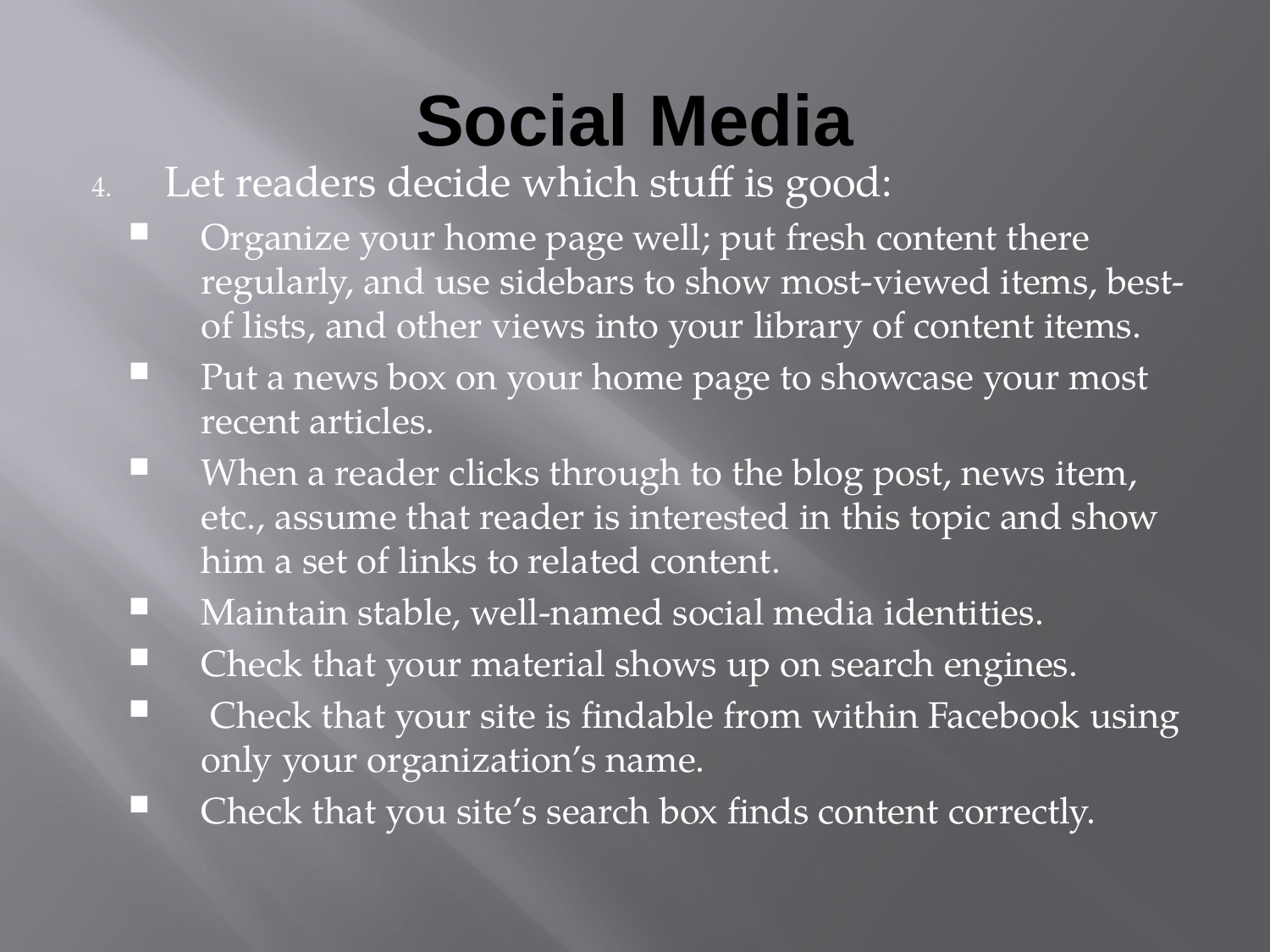

# Social Media
Let readers decide which stuff is good:
Organize your home page well; put fresh content there regularly, and use sidebars to show most-viewed items, best-of lists, and other views into your library of content items.
Put a news box on your home page to showcase your most recent articles.
When a reader clicks through to the blog post, news item, etc., assume that reader is interested in this topic and show him a set of links to related content.
Maintain stable, well-named social media identities.
Check that your material shows up on search engines.
 Check that your site is findable from within Facebook using only your organization’s name.
Check that you site’s search box finds content correctly.